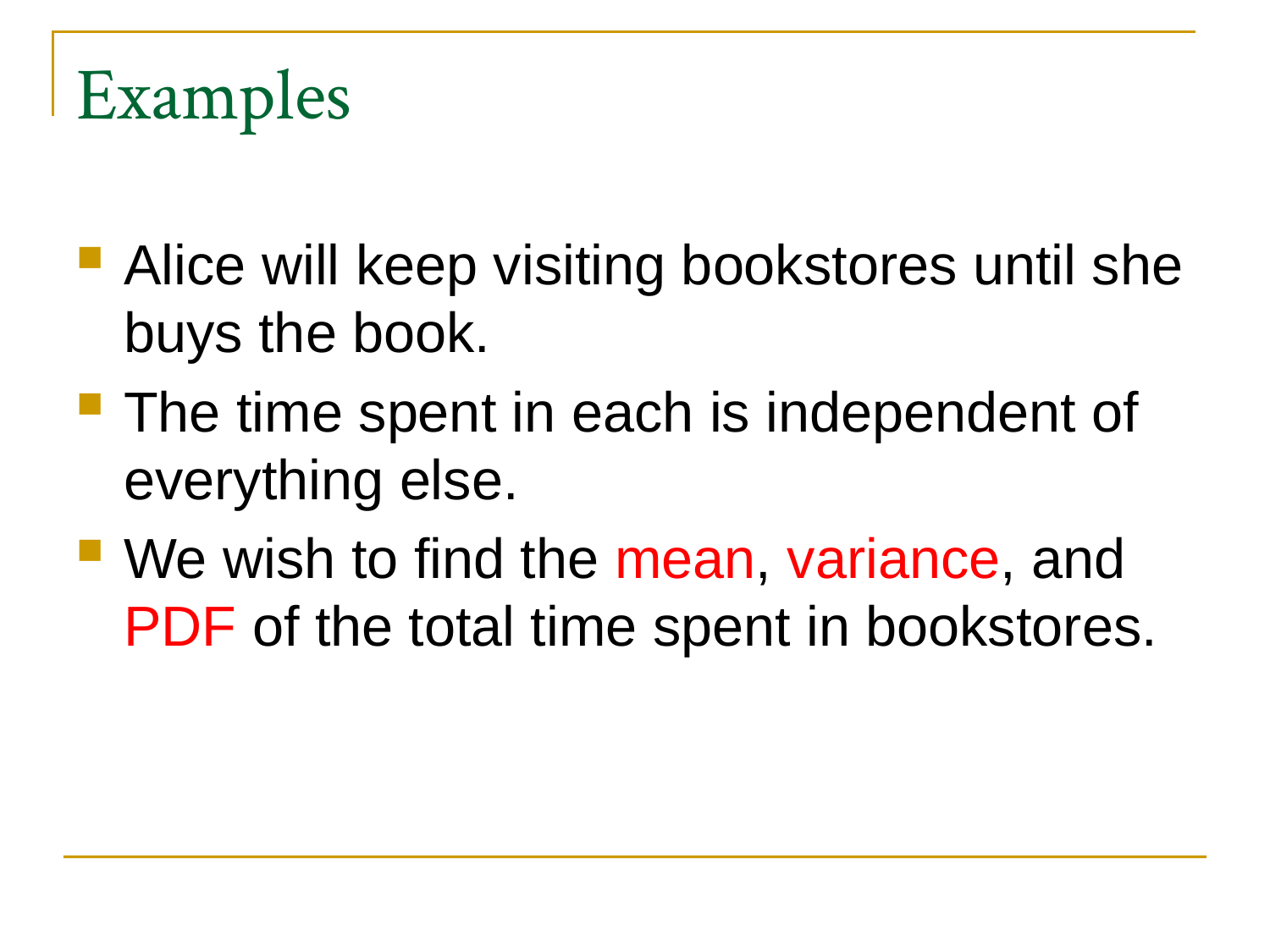

# Examples
Alice will keep visiting bookstores until she buys the book.
The time spent in each is independent of everything else.
We wish to find the mean, variance, and PDF of the total time spent in bookstores.